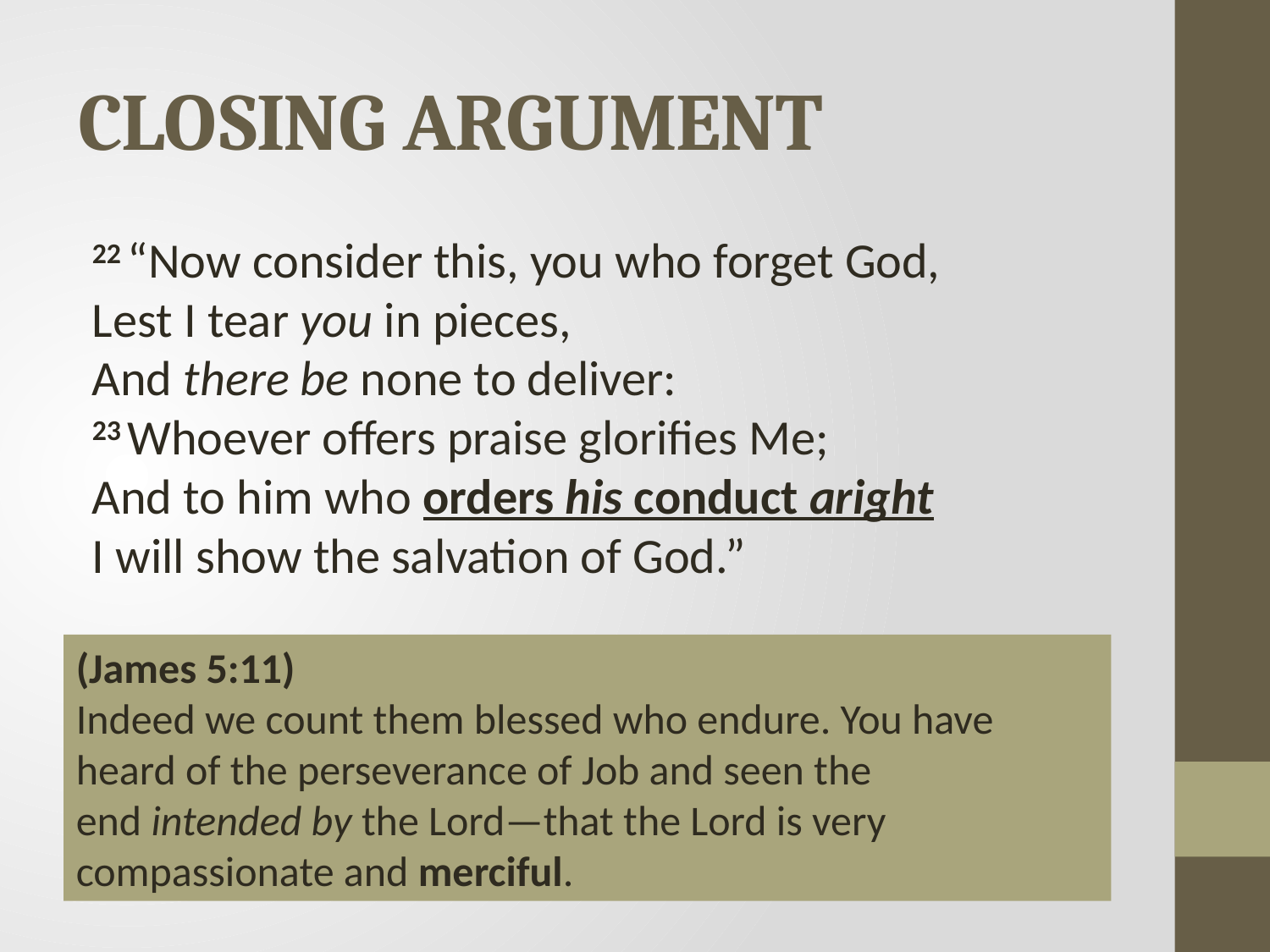

# CLOSING ARGUMENT
22 “Now consider this, you who forget God,
Lest I tear you in pieces,
And there be none to deliver:
23 Whoever offers praise glorifies Me;
And to him who orders his conduct aright
I will show the salvation of God.”

(James 5:11)
Indeed we count them blessed who endure. You have heard of the perseverance of Job and seen the end intended by the Lord—that the Lord is very compassionate and merciful.